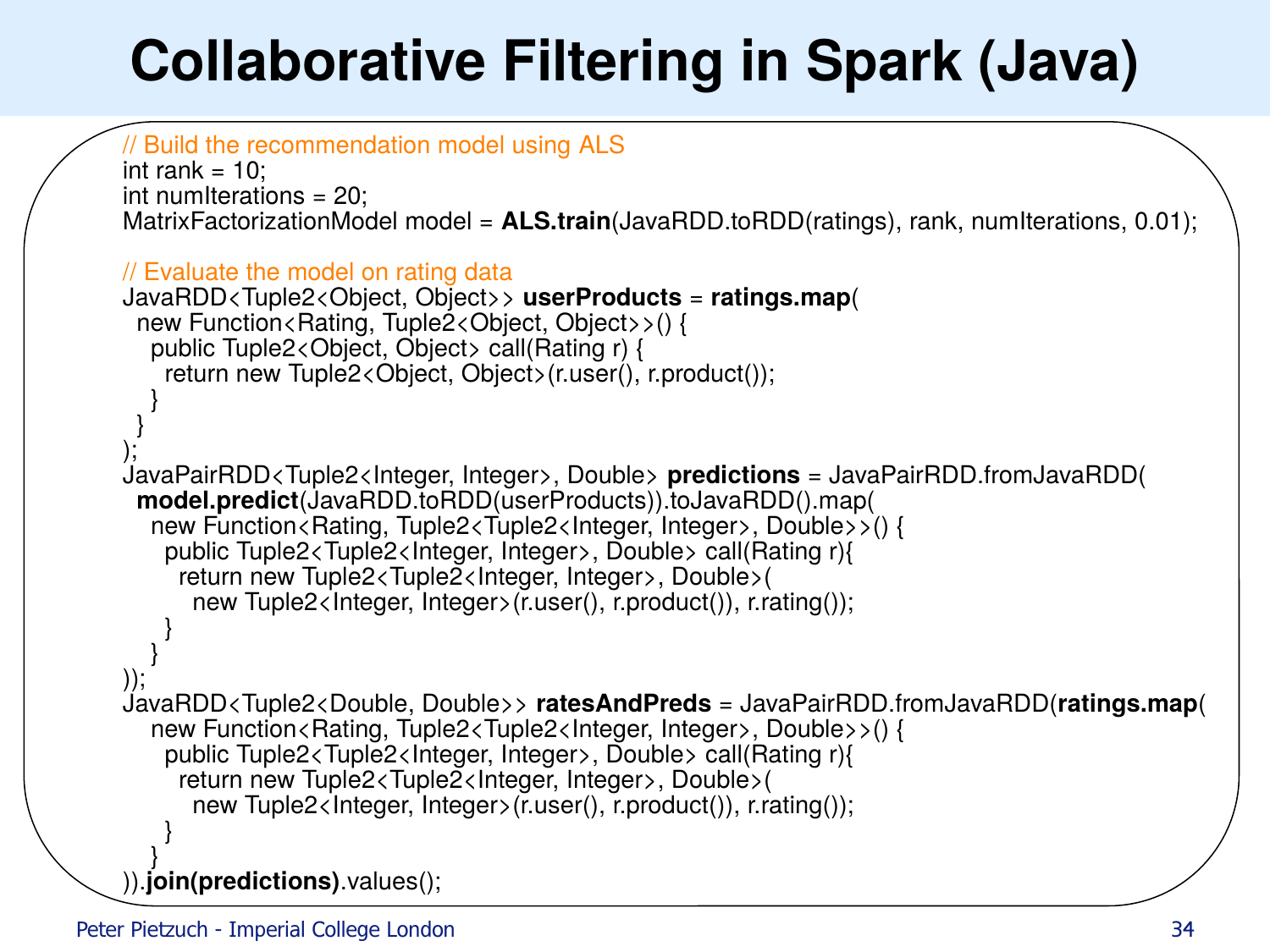

# Collaborative Filtering in Spark (Java)

    // Build the recommendation model using ALS
    int rank = 10;
    int numIterations = 20;
    MatrixFactorizationModel model = ALS.train(JavaRDD.toRDD(ratings), rank, numIterations, 0.01);

    // Evaluate the model on rating data
    JavaRDD<Tuple2<Object, Object>> userProducts = ratings.map(
      new Function<Rating, Tuple2<Object, Object>>() {
        public Tuple2<Object, Object> call(Rating r) {
          return new Tuple2<Object, Object>(r.user(), r.product());
        }
      }
    );
    JavaPairRDD<Tuple2<Integer, Integer>, Double> predictions = JavaPairRDD.fromJavaRDD(
      model.predict(JavaRDD.toRDD(userProducts)).toJavaRDD().map(
        new Function<Rating, Tuple2<Tuple2<Integer, Integer>, Double>>() {
          public Tuple2<Tuple2<Integer, Integer>, Double> call(Rating r){
            return new Tuple2<Tuple2<Integer, Integer>, Double>(
              new Tuple2<Integer, Integer>(r.user(), r.product()), r.rating());
          }
        }
    ));
    JavaRDD<Tuple2<Double, Double>> ratesAndPreds = JavaPairRDD.fromJavaRDD(ratings.map(
        new Function<Rating, Tuple2<Tuple2<Integer, Integer>, Double>>() {
          public Tuple2<Tuple2<Integer, Integer>, Double> call(Rating r){
            return new Tuple2<Tuple2<Integer, Integer>, Double>(
              new Tuple2<Integer, Integer>(r.user(), r.product()), r.rating());
          }
        }
    )).join(predictions).values();
Peter Pietzuch - Imperial College London
34